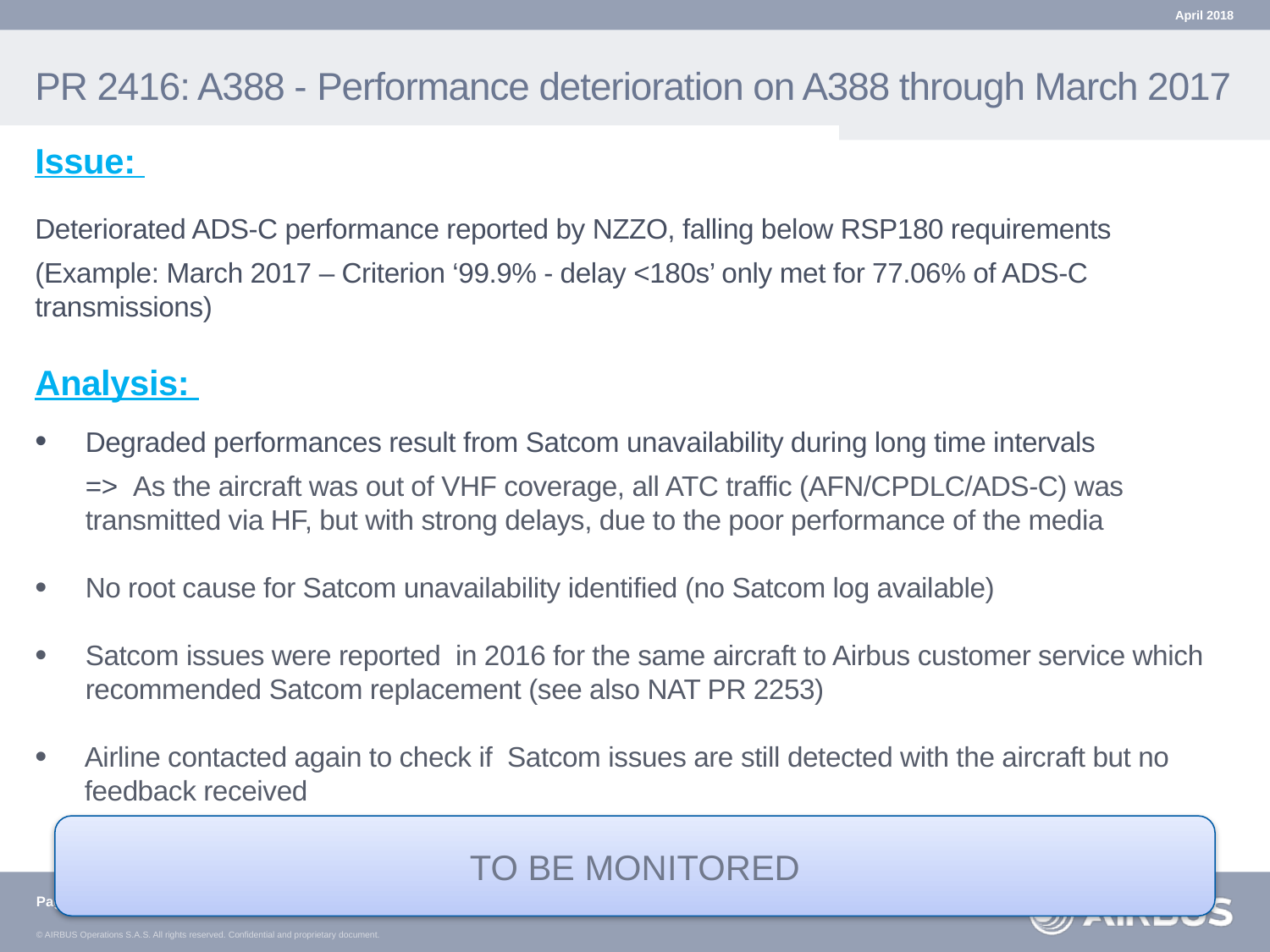

April 2018

# PR 2416: A388 - Performance deterioration on A388 through March 2017
Issue:

Deteriorated ADS-C performance reported by NZZO, falling below RSP180 requirements
(Example: March 2017 – Criterion ‘99.9% - delay <180s’ only met for 77.06% of ADS-C transmissions)

Analysis:

Degraded performances result from Satcom unavailability during long time intervals
=>  As the aircraft was out of VHF coverage, all ATC traffic (AFN/CPDLC/ADS-C) was transmitted via HF, but with strong delays, due to the poor performance of the media

No root cause for Satcom unavailability identified (no Satcom log available)

Satcom issues were reported  in 2016 for the same aircraft to Airbus customer service which recommended Satcom replacement (see also NAT PR 2253)

Airline contacted again to check if  Satcom issues are still detected with the aircraft but no feedback received
TO BE MONITORED
Page 8